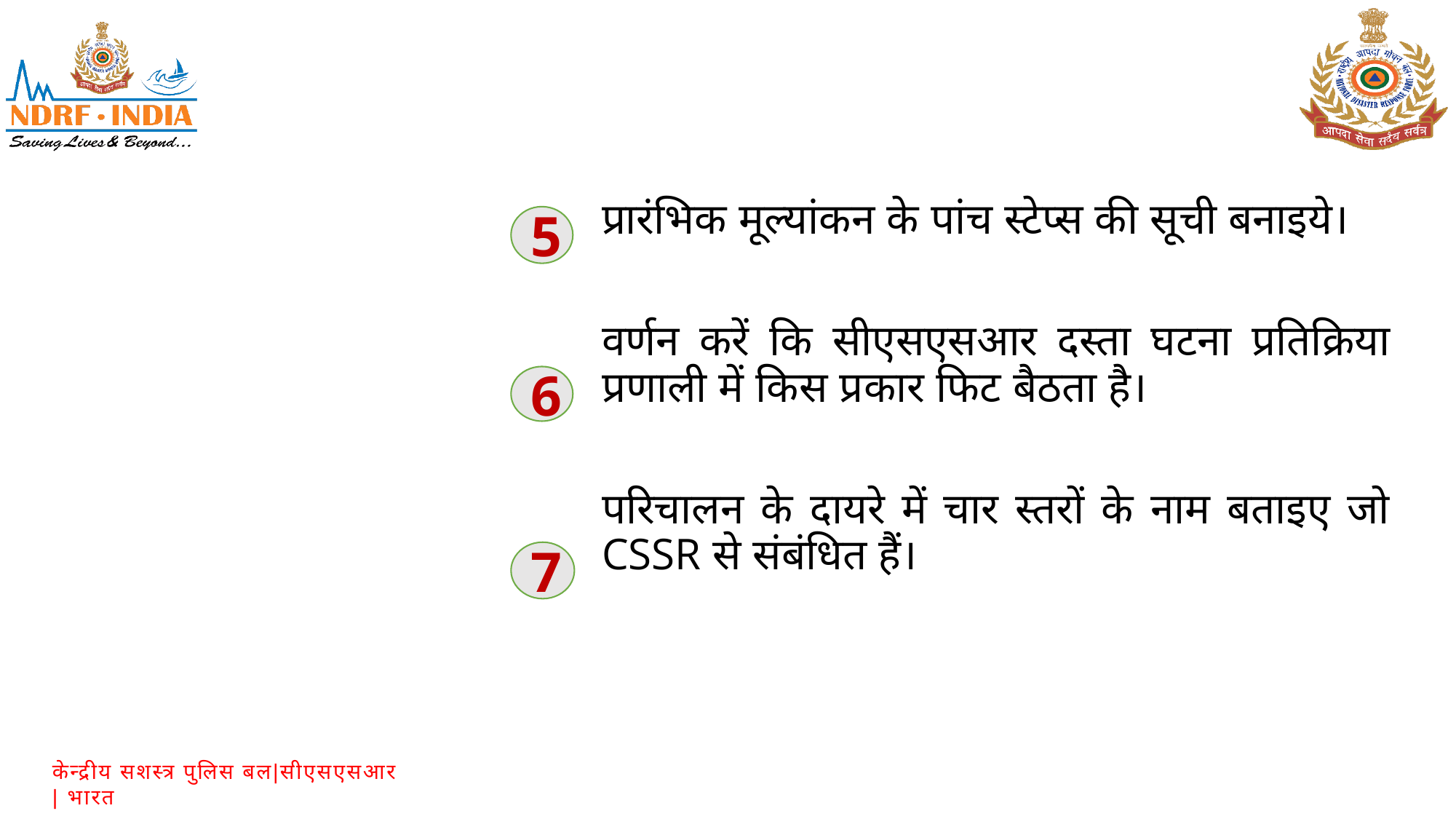

प्रारंभिक मूल्यांकन के पांच स्टेप्स की सूची बनाइये।

वर्णन करें कि सीएसएसआर दस्ता घटना प्रतिक्रिया प्रणाली में किस प्रकार फिट बैठता है।

परिचालन के दायरे में चार स्तरों के नाम बताइए जो CSSR से संबंधित हैं।

5
6
7